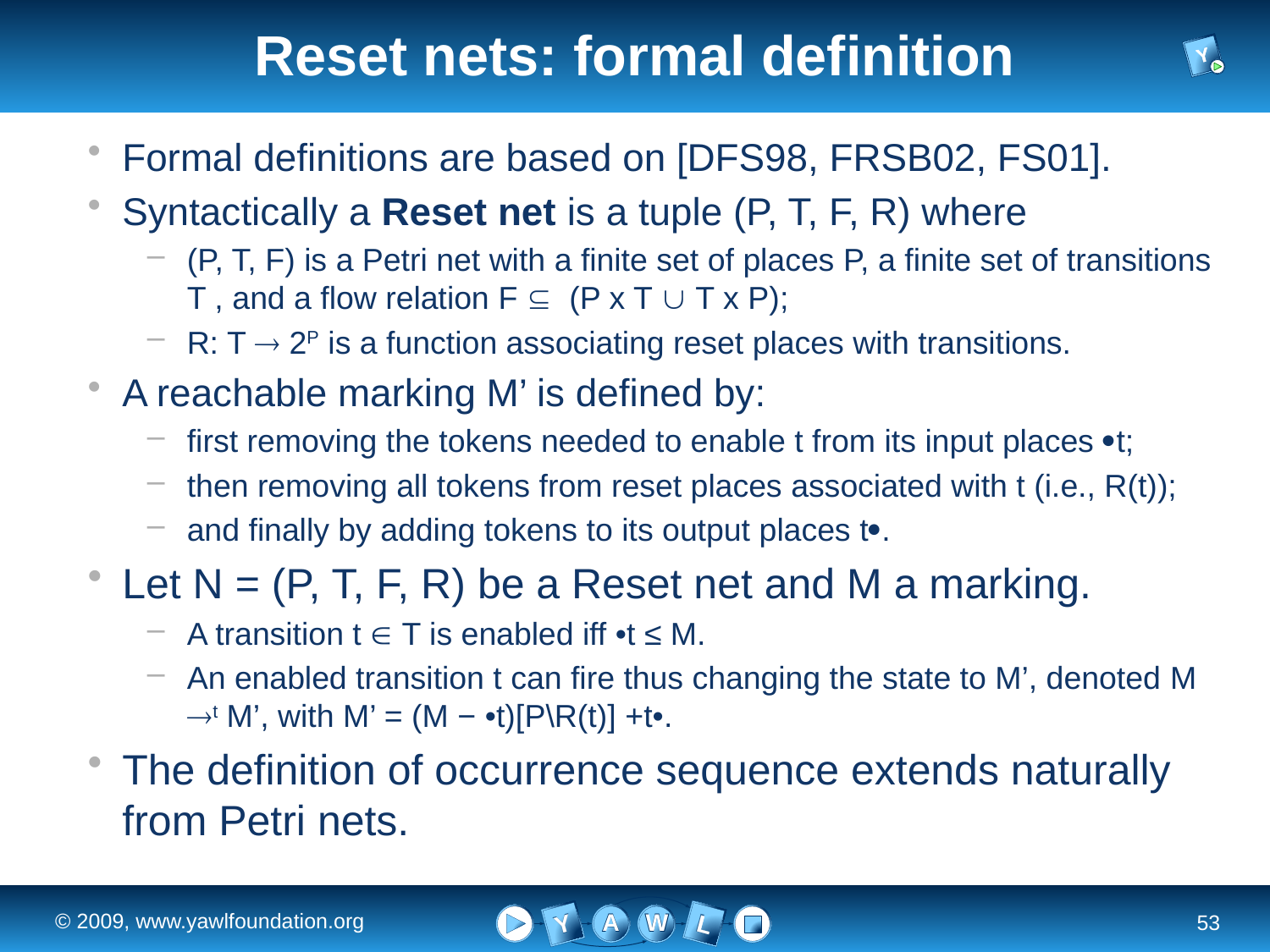

# Reset nets: formal definition
Formal definitions are based on [DFS98, FRSB02, FS01].
Syntactically a Reset net is a tuple (P, T, F, R) where
(P, T, F) is a Petri net with a finite set of places P, a finite set of transitions T , and a flow relation F ⊆  (P x T ∪ T x P);
R: T → 2P is a function associating reset places with transitions.
A reachable marking M’ is defined by:
first removing the tokens needed to enable t from its input places •t;
then removing all tokens from reset places associated with t (i.e., R(t));
and finally by adding tokens to its output places t•.
Let N = (P, T, F, R) be a Reset net and M a marking.
A transition t ∈ T is enabled iff •t ≤ M.
An enabled transition t can fire thus changing the state to M’, denoted M →t M’, with M’ = (M − •t)[P\R(t)] +t•.
The definition of occurrence sequence extends naturally from Petri nets.